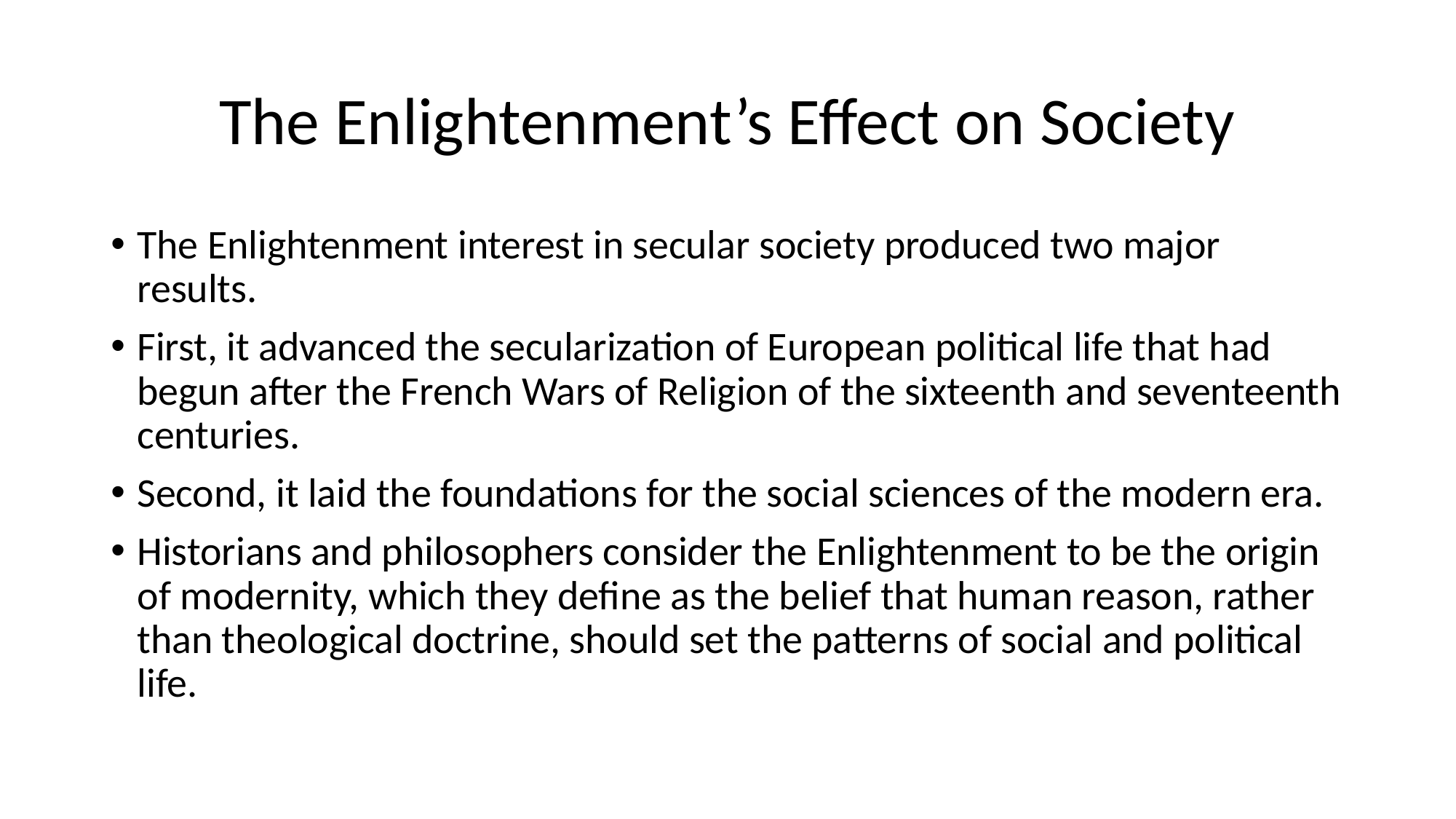

# The Enlightenment’s Effect on Society
The Enlightenment interest in secular society produced two major results.
First, it advanced the secularization of European political life that had begun after the French Wars of Religion of the sixteenth and seventeenth centuries.
Second, it laid the foundations for the social sciences of the modern era.
Historians and philosophers consider the Enlightenment to be the origin of modernity, which they define as the belief that human reason, rather than theological doctrine, should set the patterns of social and political life.